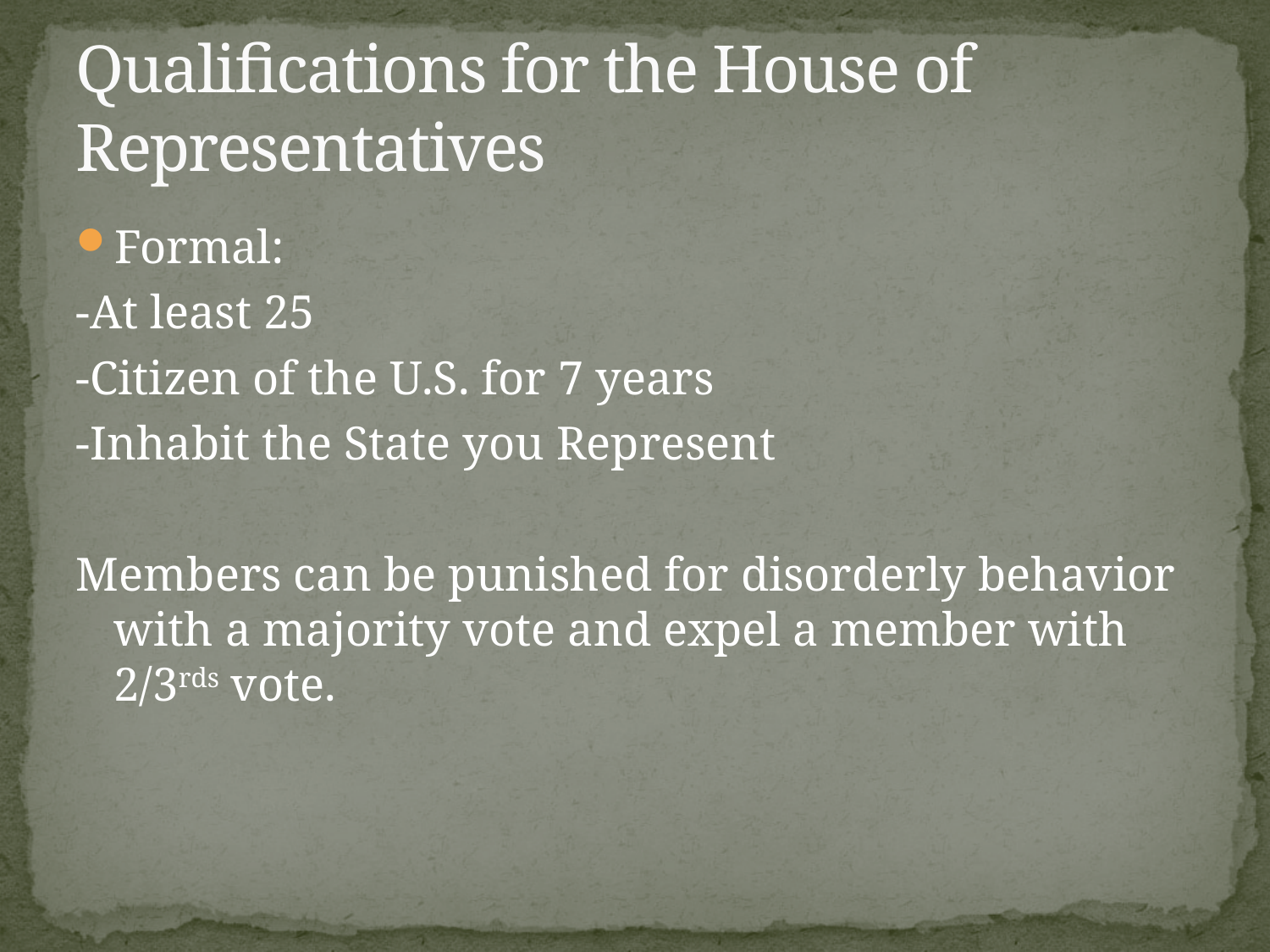

# Qualifications for the House of Representatives
Formal:
-At least 25
-Citizen of the U.S. for 7 years
-Inhabit the State you Represent

Members can be punished for disorderly behavior with a majority vote and expel a member with 2/3rds vote.